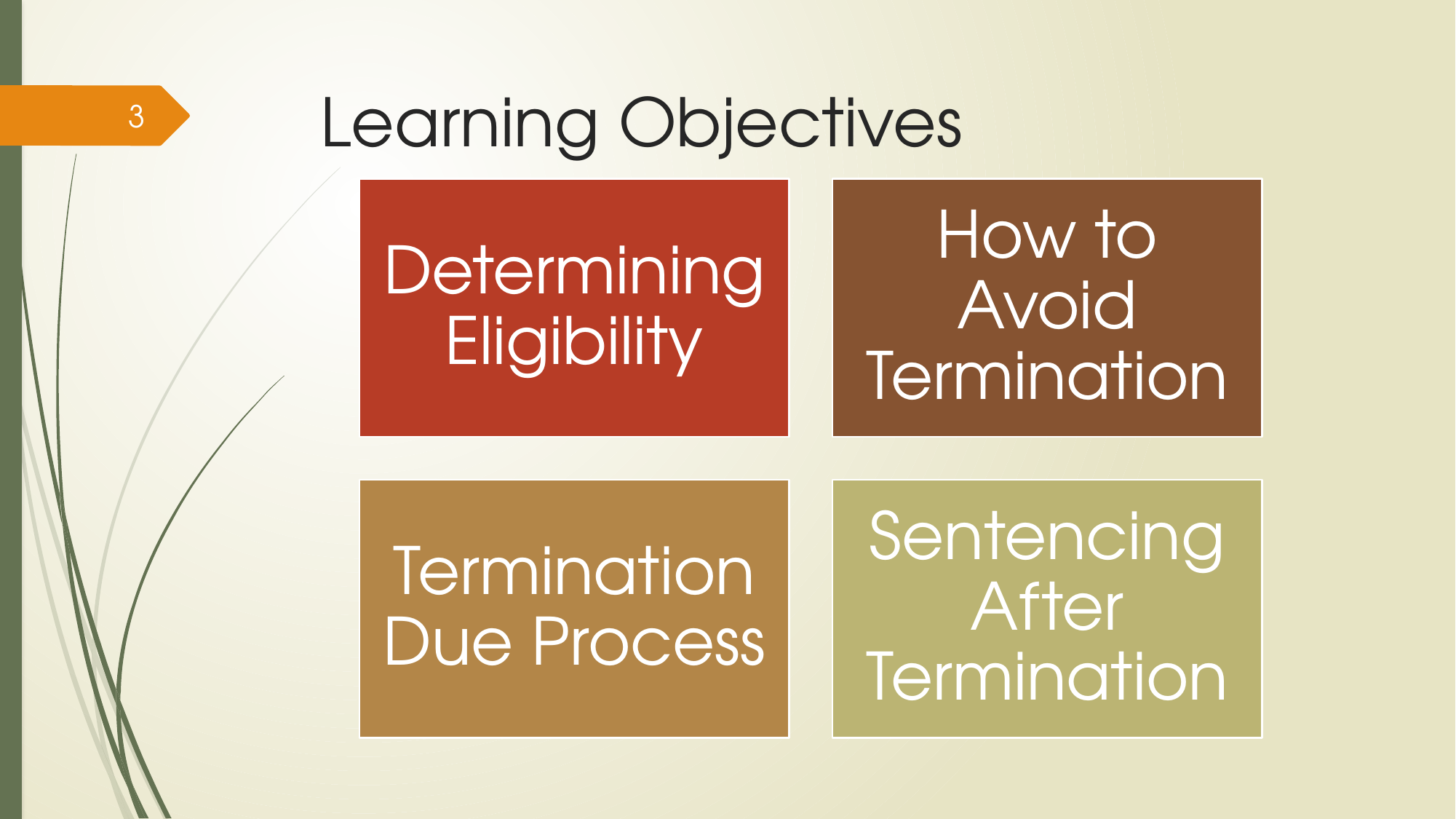

# Learning Objectives
3
Determining Eligibility
How to Avoid Termination
Termination Due Process
Sentencing After Termination